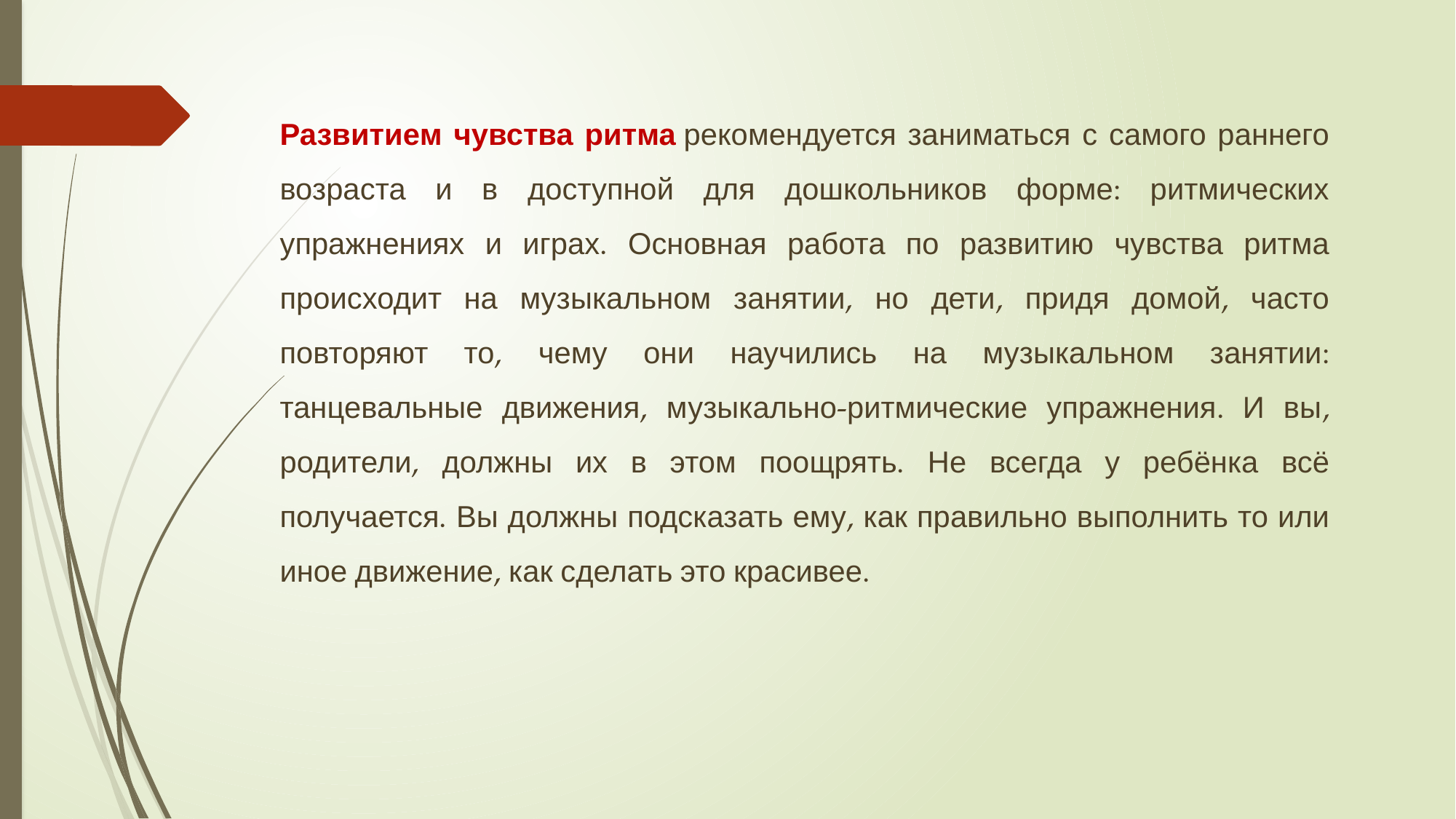

Развитием чувства ритма рекомендуется заниматься с самого раннего возраста и в доступной для дошкольников форме: ритмических упражнениях и играх. Основная работа по развитию чувства ритма происходит на музыкальном занятии, но дети, придя домой, часто повторяют то, чему они научились на музыкальном занятии: танцевальные движения, музыкально-ритмические упражнения. И вы, родители, должны их в этом поощрять. Не всегда у ребёнка всё получается. Вы должны подсказать ему, как правильно выполнить то или иное движение, как сделать это красивее.